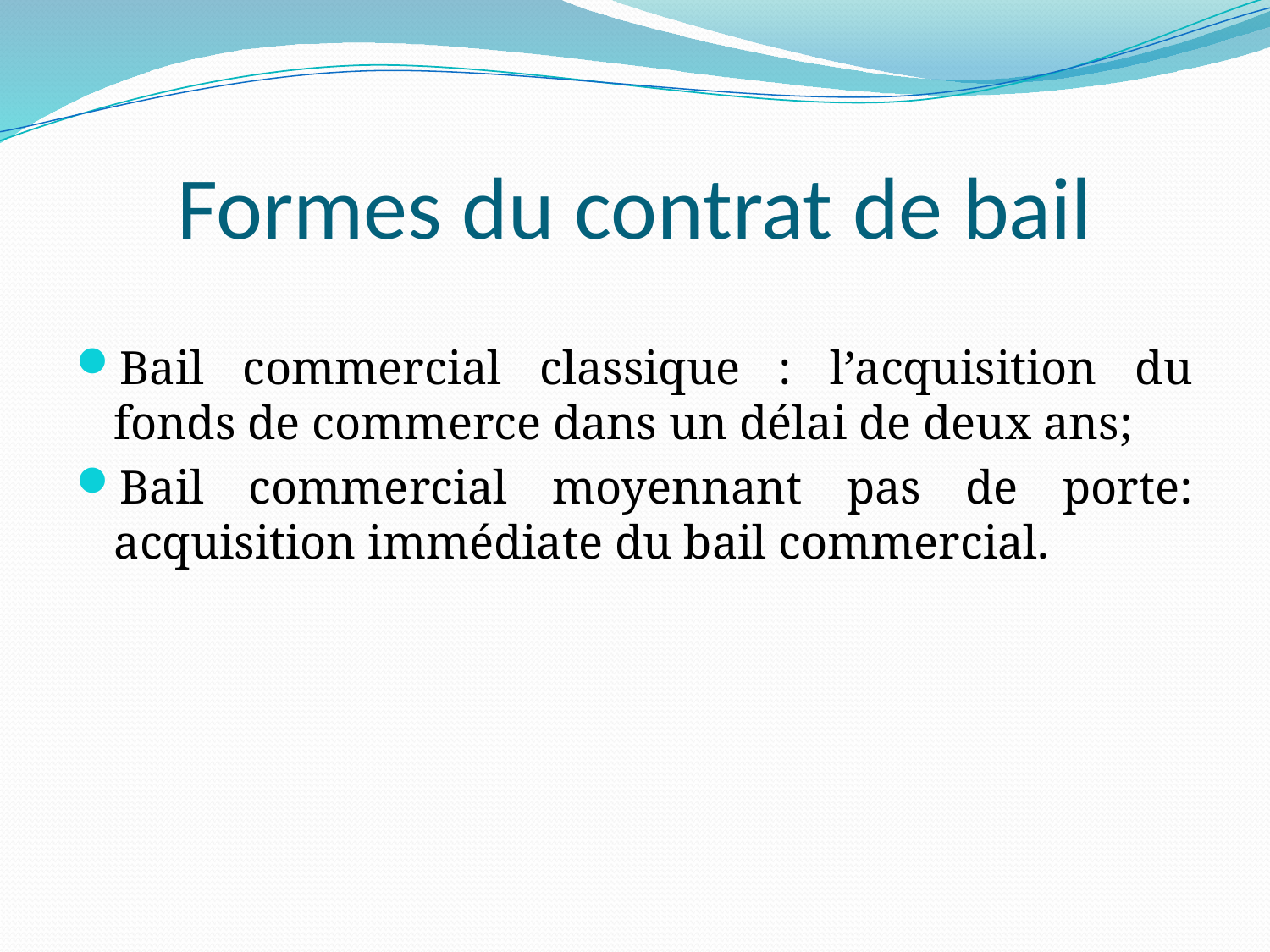

# Formes du contrat de bail

Bail commercial classique : l’acquisition du fonds de commerce dans un délai de deux ans;
Bail commercial moyennant pas de porte: acquisition immédiate du bail commercial.